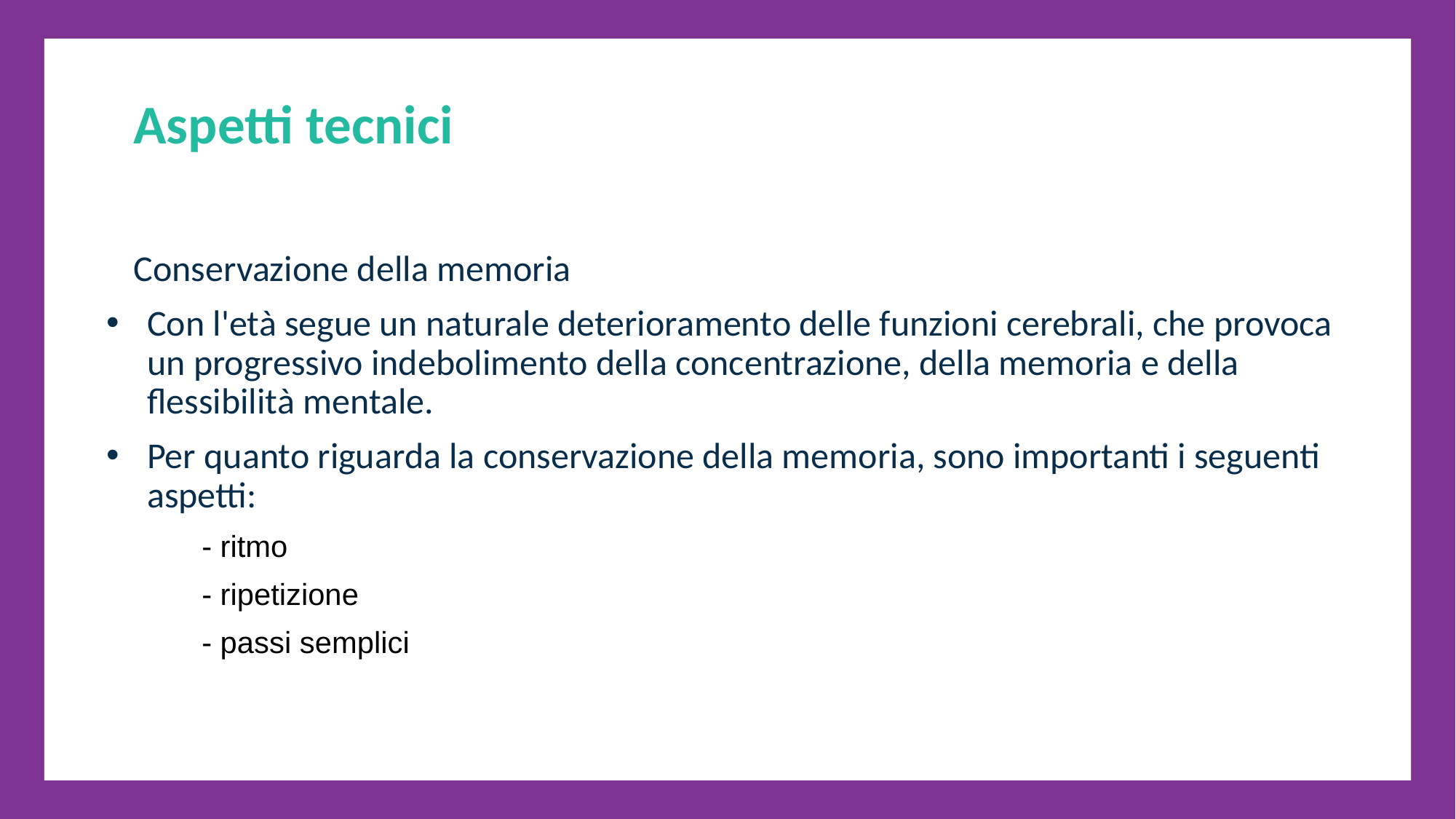

Aspetti tecnici
Conservazione della memoria
Con l'età segue un naturale deterioramento delle funzioni cerebrali, che provoca un progressivo indebolimento della concentrazione, della memoria e della flessibilità mentale.
Per quanto riguarda la conservazione della memoria, sono importanti i seguenti aspetti:
- ritmo
- ripetizione
- passi semplici